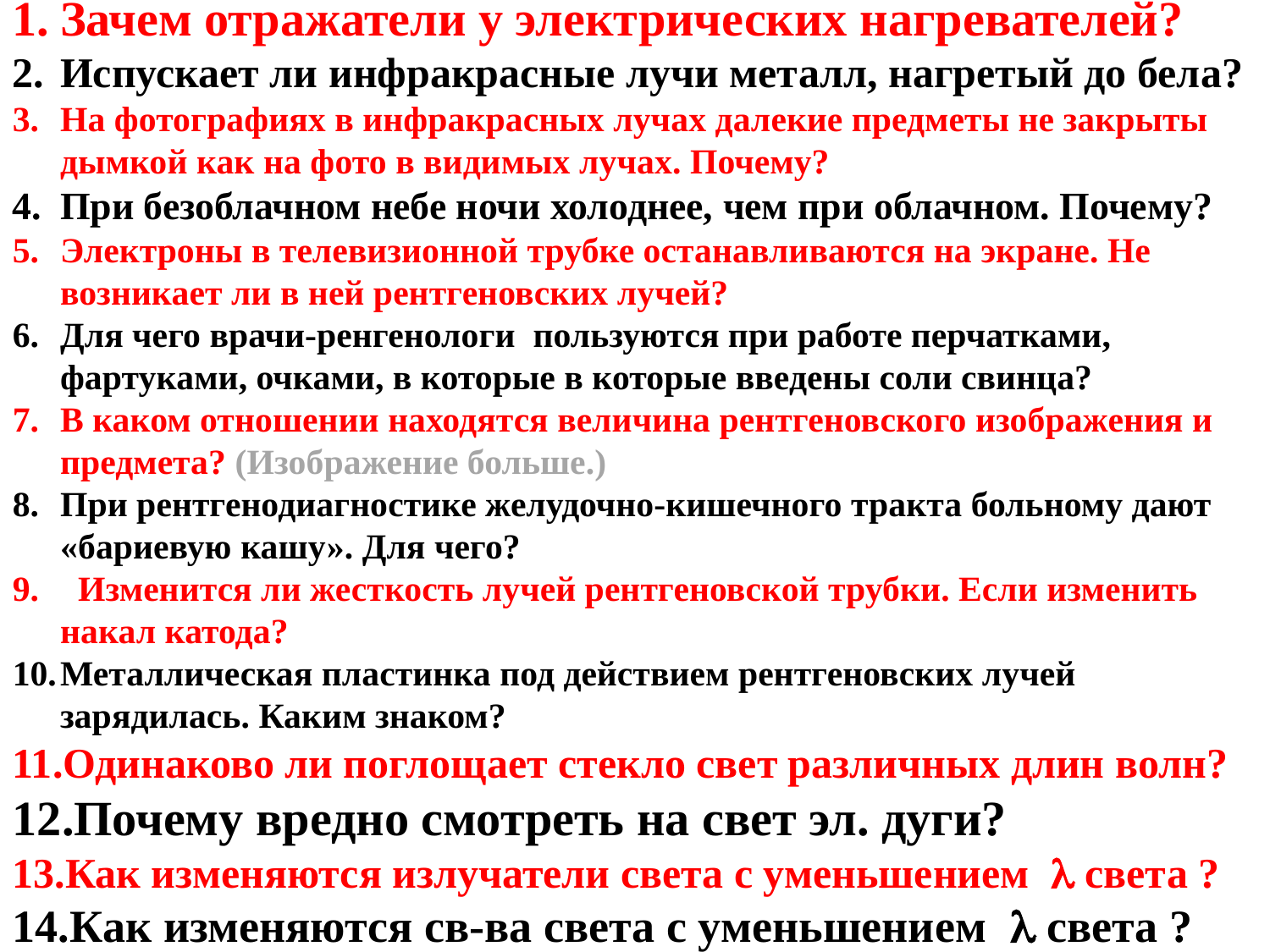

Зачем отражатели у электрических нагревателей?
Испускает ли инфракрасные лучи металл, нагретый до бела?
На фотографиях в инфракрасных лучах далекие предметы не закрыты дымкой как на фото в видимых лучах. Почему?
При безоблачном небе ночи холоднее, чем при облачном. Почему?
Электроны в телевизионной трубке останавливаются на экране. Не возникает ли в ней рентгеновских лучей?
Для чего врачи-ренгенологи  пользуются при работе перчатками, фартуками, очками, в которые в которые введены соли свинца?
В каком отношении находятся величина рентгеновского изображения и предмета? (Изображение больше.)
При рентгенодиагностике желудочно-кишечного тракта больному дают «бариевую кашу». Для чего?
  Изменится ли жесткость лучей рентгеновской трубки. Если изменить накал катода?
Металлическая пластинка под действием рентгеновских лучей зарядилась. Каким знаком?
Одинаково ли поглощает стекло свет различных длин волн?
Почему вредно смотреть на свет эл. дуги?
Как изменяются излучатели света с уменьшением  λ света ?
Как изменяются св-ва света с уменьшением  λ света ?